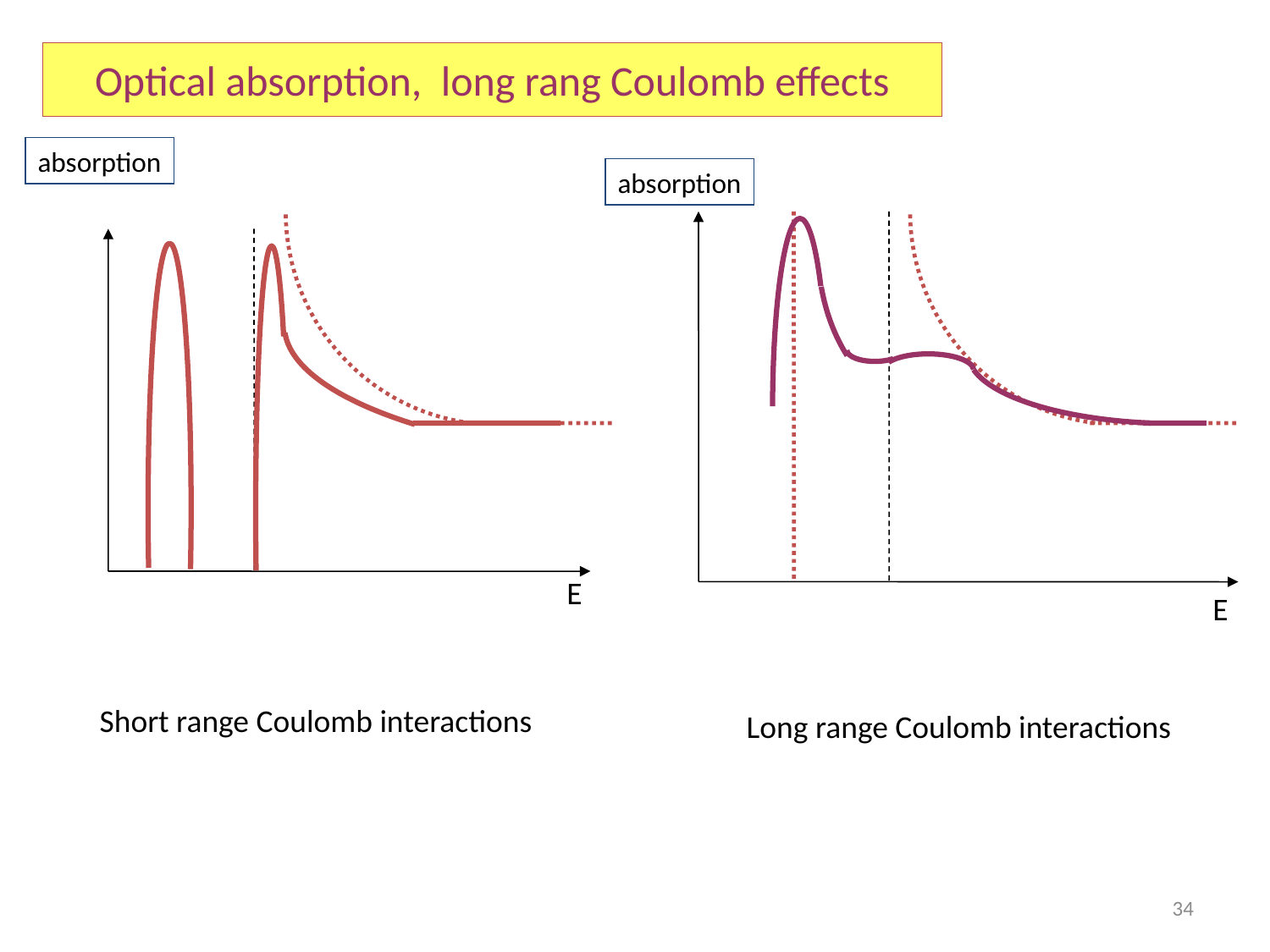

# Optical absorption,  long rang Coulomb effects
absorption
absorption

E

E
Short range Coulomb interactions
Long range Coulomb interactions
34